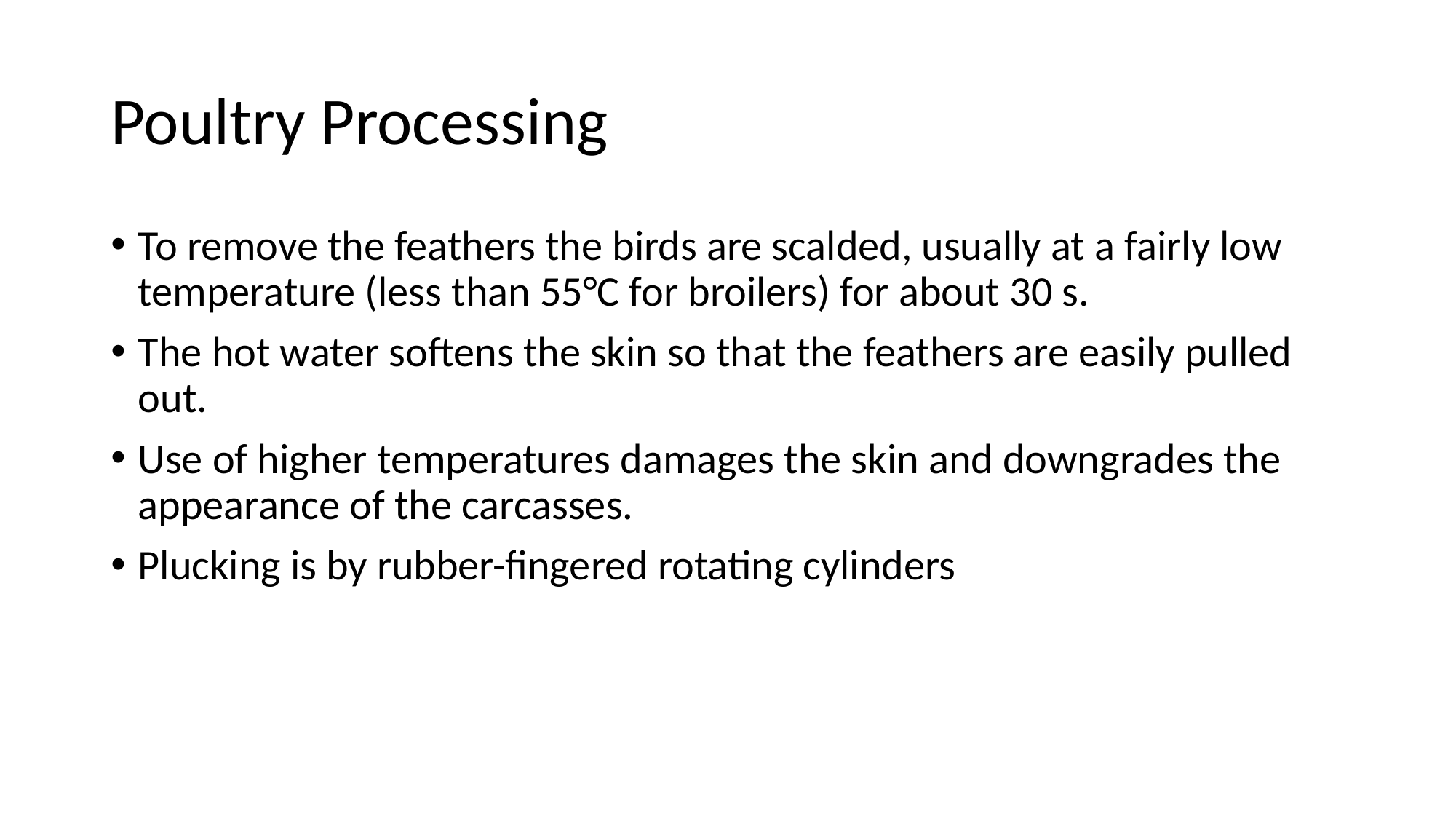

# Poultry Processing
To remove the feathers the birds are scalded, usually at a fairly low temperature (less than 55°C for broilers) for about 30 s.
The hot water softens the skin so that the feathers are easily pulled out.
Use of higher temperatures damages the skin and downgrades the appearance of the carcasses.
Plucking is by rubber-fingered rotating cylinders